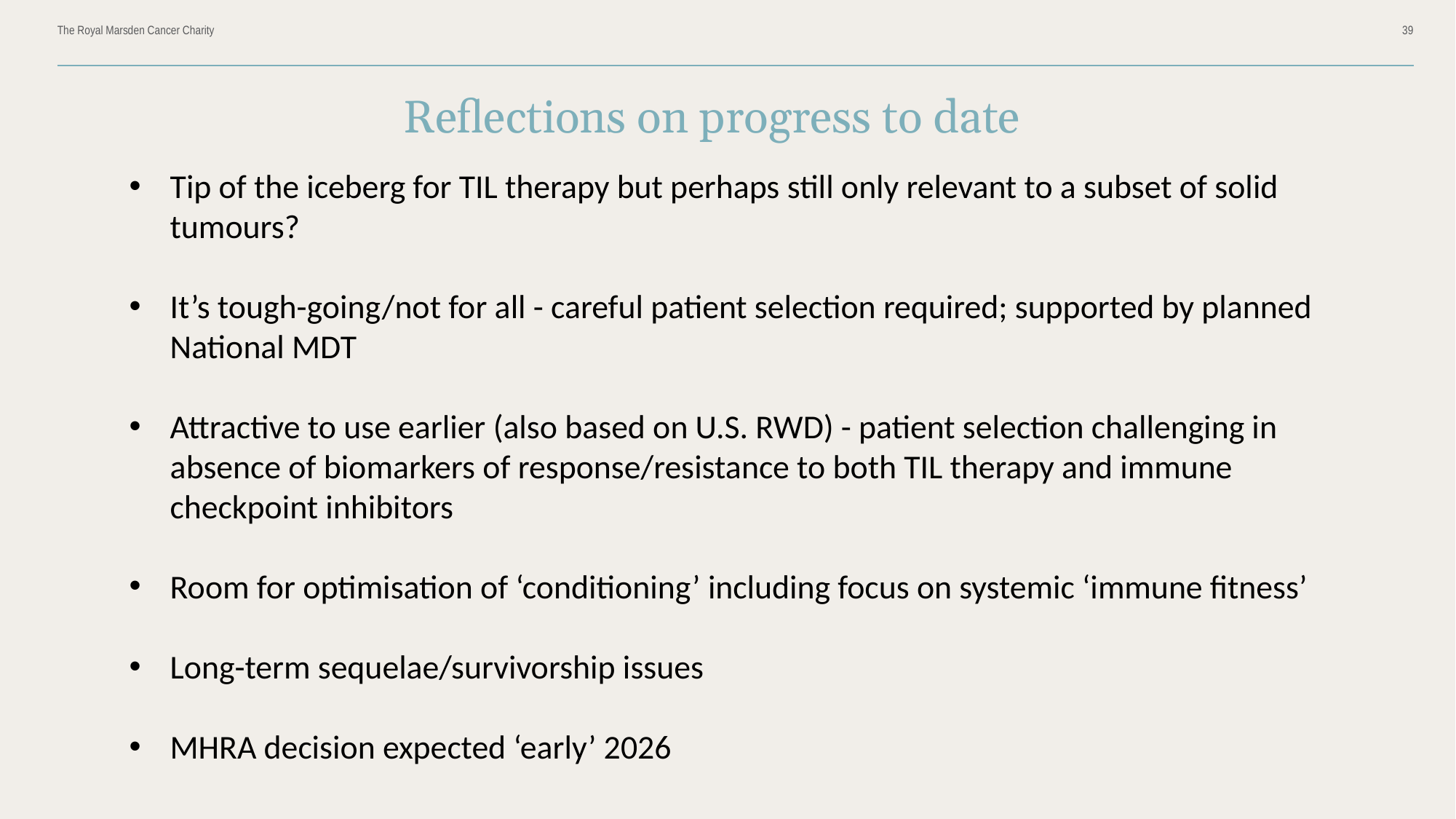

Tip of the iceberg for TIL therapy but perhaps still only relevant to a subset of solid tumours?

It’s tough-going/not for all - careful patient selection required; supported by planned National MDT

Attractive to use earlier (also based on U.S. RWD) - patient selection challenging in absence of biomarkers of response/resistance to both TIL therapy and immune checkpoint inhibitors

Room for optimisation of ‘conditioning’ including focus on systemic ‘immune fitness’

Long-term sequelae/survivorship issues

MHRA decision expected ‘early’ 2026

# Reflections on progress to date